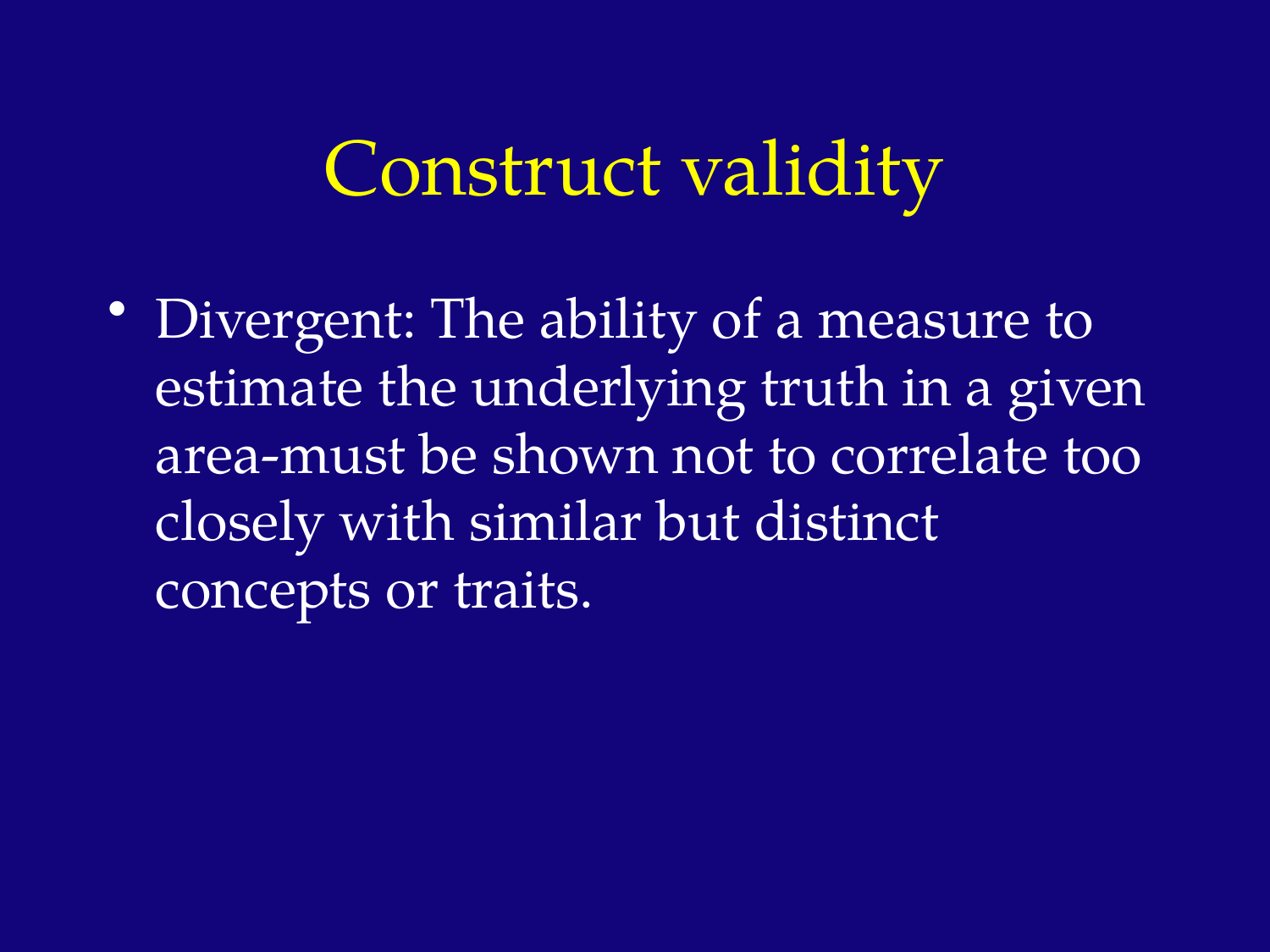

# Construct validity
Divergent: The ability of a measure to estimate the underlying truth in a given area-must be shown not to correlate too closely with similar but distinct concepts or traits.